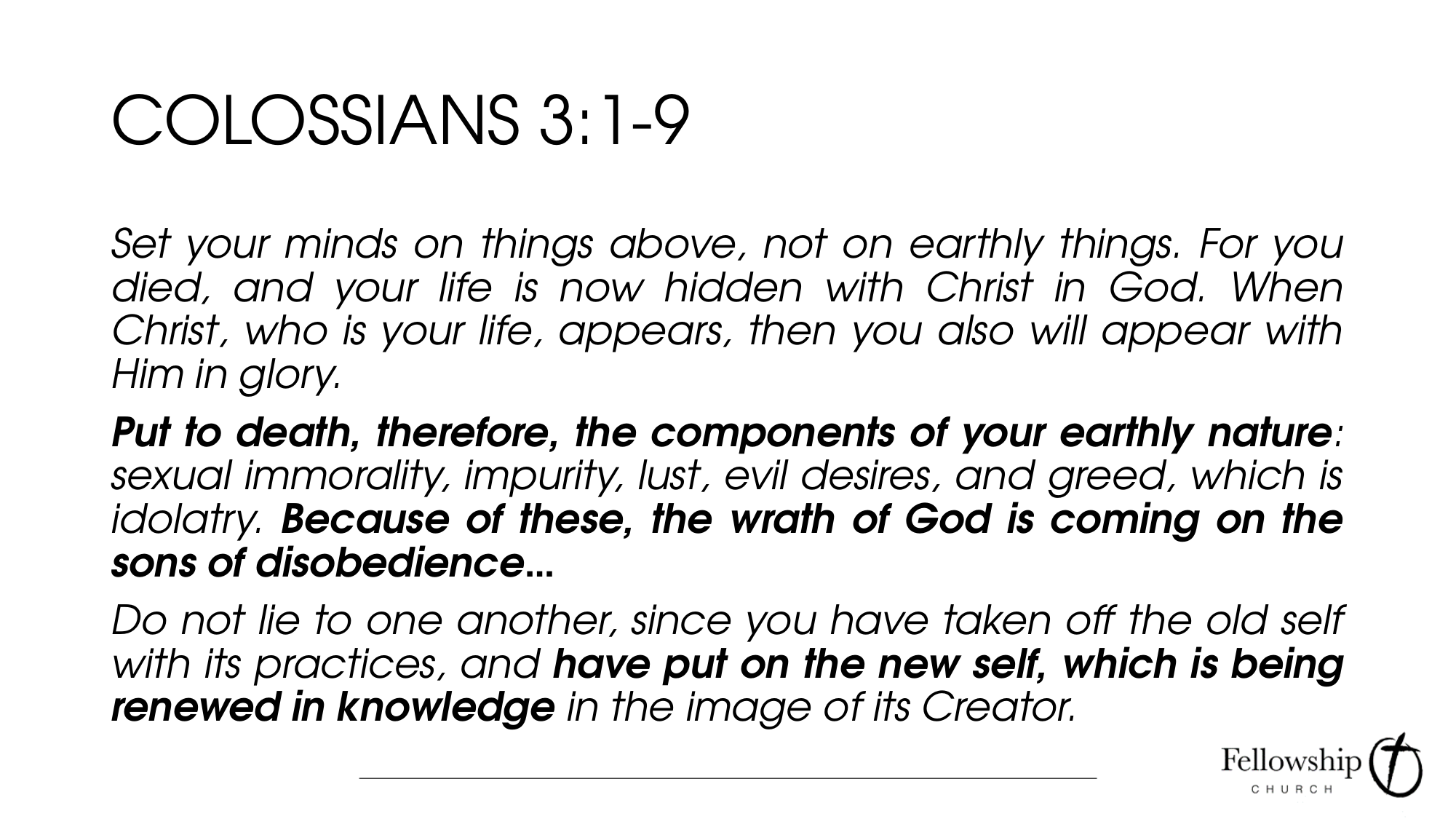

# COLOSSIANS 3:1-9
Set your minds on things above, not on earthly things. For you died, and your life is now hidden with Christ in God. When Christ, who is your life, appears, then you also will appear with Him in glory.
Put to death, therefore, the components of your earthly nature: sexual immorality, impurity, lust, evil desires, and greed, which is idolatry. Because of these, the wrath of God is coming on the sons of disobedience…
Do not lie to one another, since you have taken off the old self with its practices, and have put on the new self, which is being renewed in knowledge in the image of its Creator.